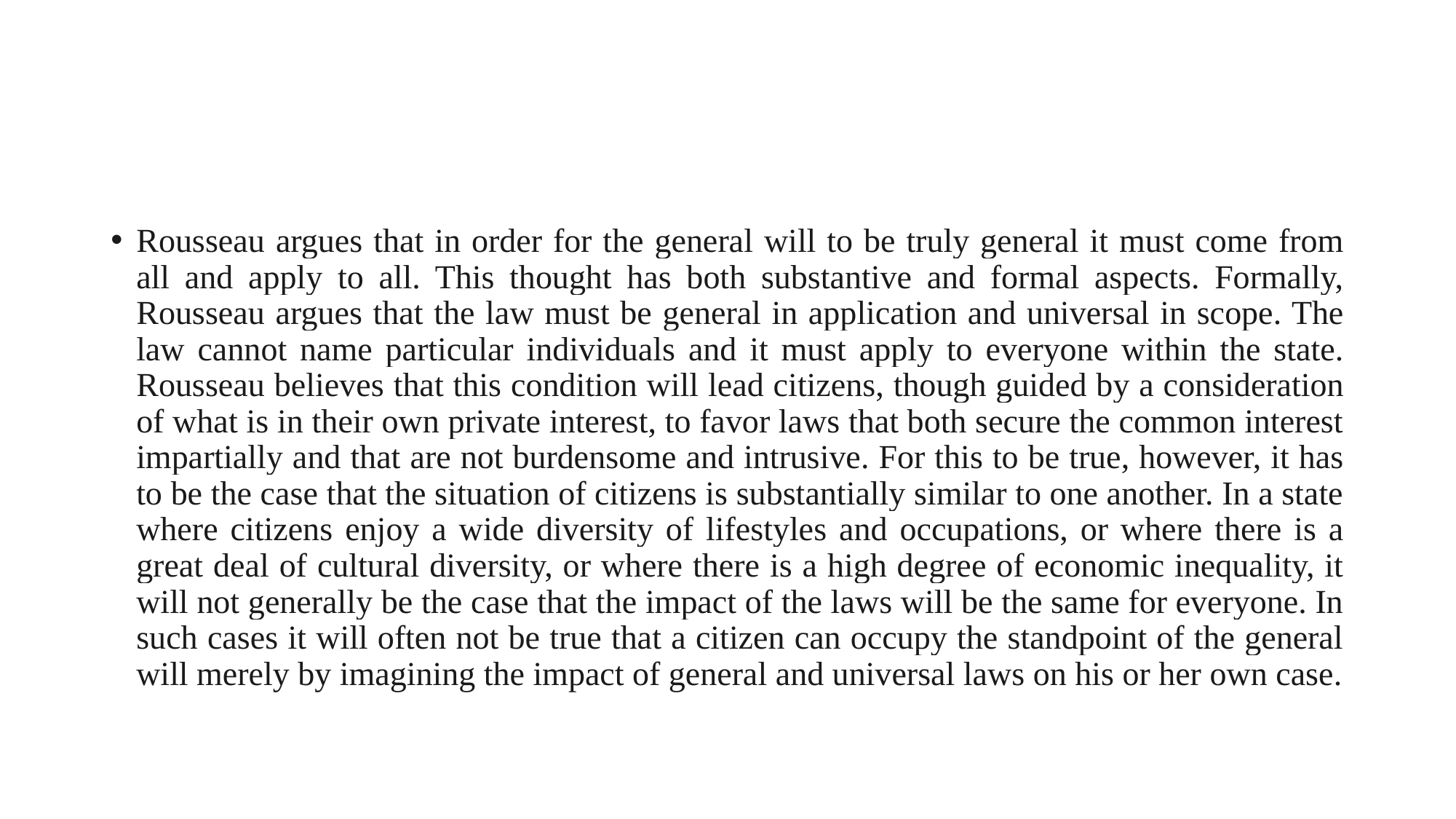

#
Rousseau argues that in order for the general will to be truly general it must come from all and apply to all. This thought has both substantive and formal aspects. Formally, Rousseau argues that the law must be general in application and universal in scope. The law cannot name particular individuals and it must apply to everyone within the state. Rousseau believes that this condition will lead citizens, though guided by a consideration of what is in their own private interest, to favor laws that both secure the common interest impartially and that are not burdensome and intrusive. For this to be true, however, it has to be the case that the situation of citizens is substantially similar to one another. In a state where citizens enjoy a wide diversity of lifestyles and occupations, or where there is a great deal of cultural diversity, or where there is a high degree of economic inequality, it will not generally be the case that the impact of the laws will be the same for everyone. In such cases it will often not be true that a citizen can occupy the standpoint of the general will merely by imagining the impact of general and universal laws on his or her own case.